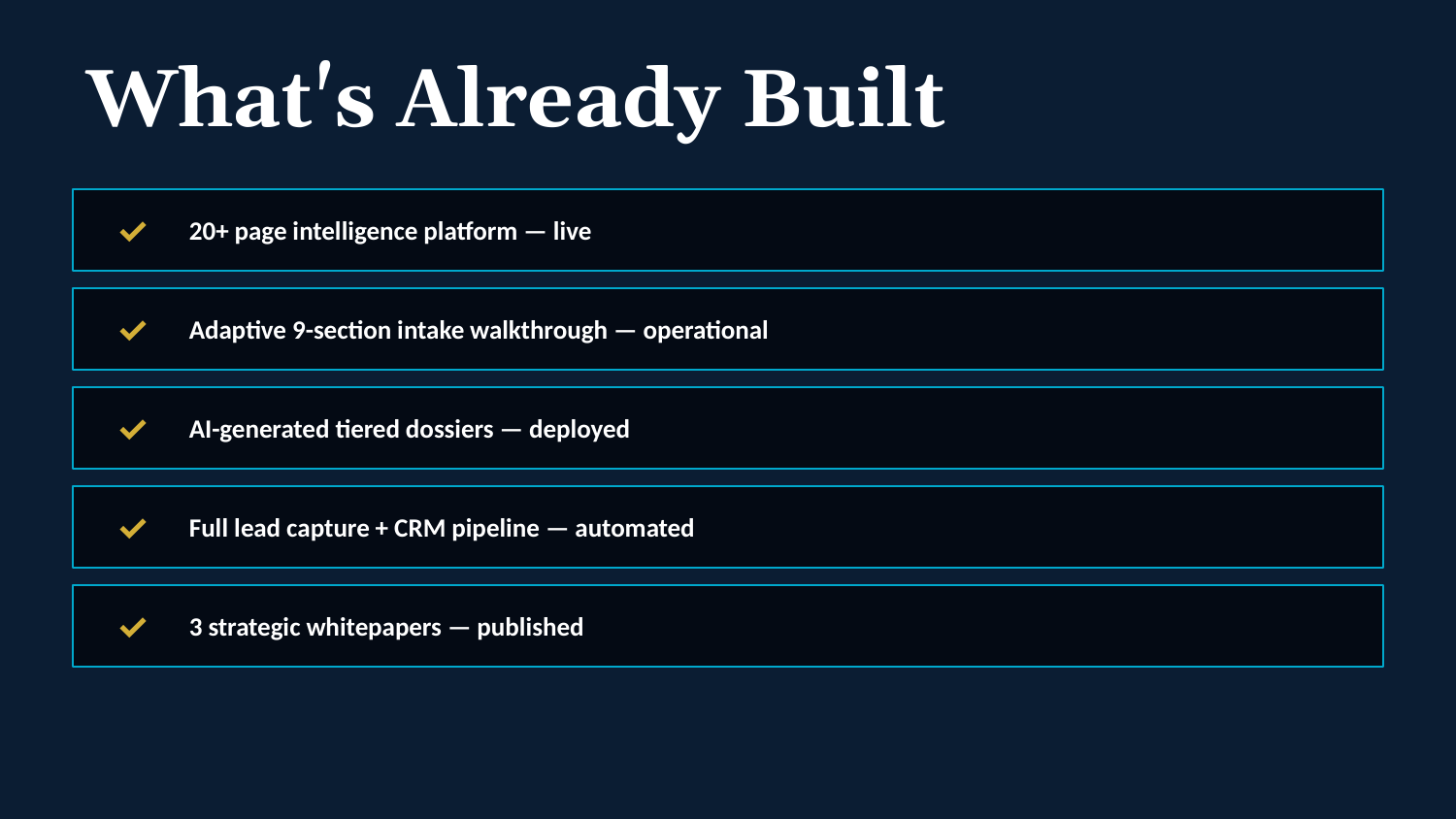

What's Already Built

20+ page intelligence platform — live
✓

Adaptive 9-section intake walkthrough — operational
✓

AI-generated tiered dossiers — deployed
✓

Full lead capture + CRM pipeline — automated
✓

3 strategic whitepapers — published
✓